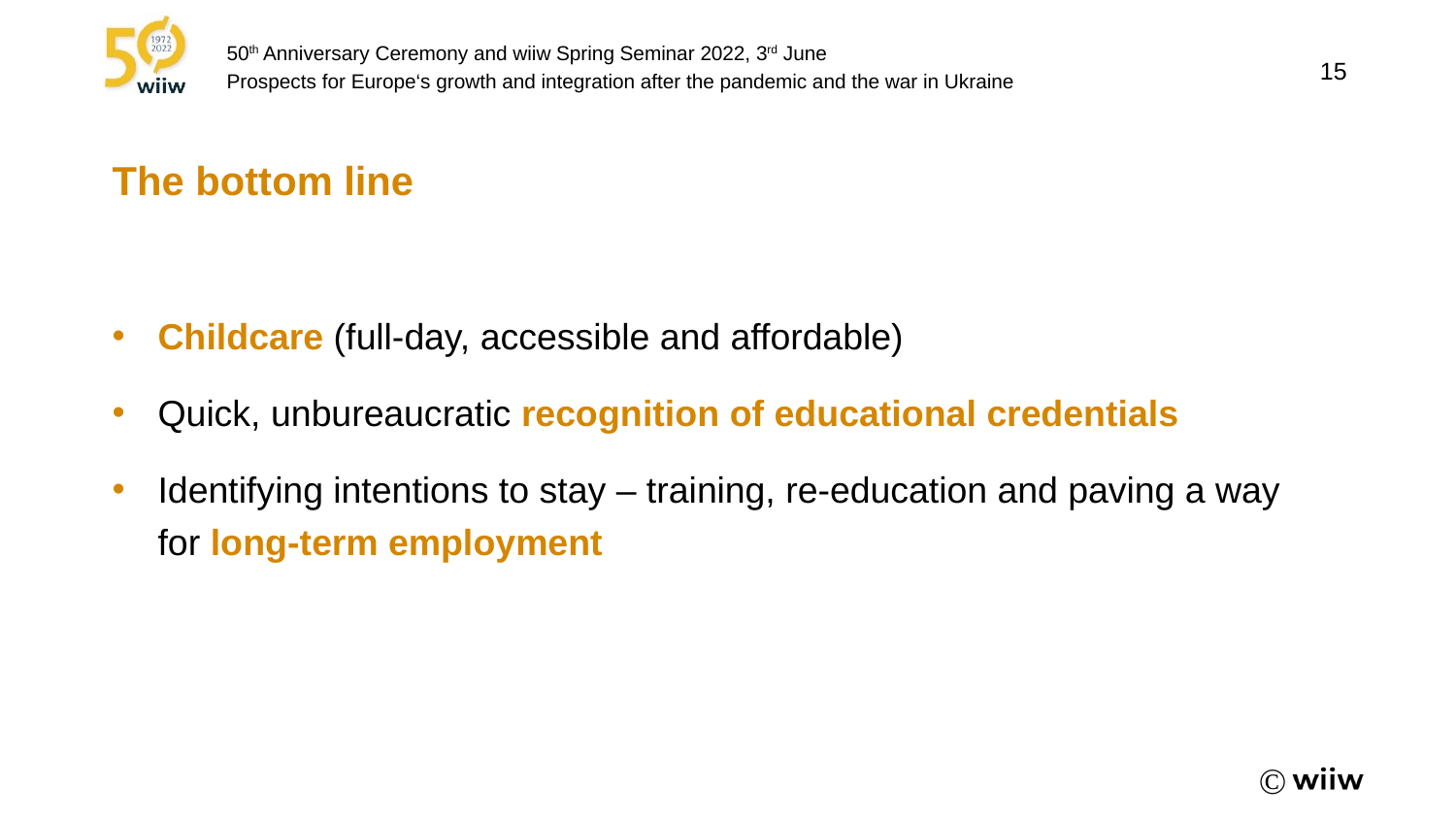

The bottom line

#
Childcare (full-day, accessible and affordable)
Quick, unbureaucratic recognition of educational credentials
Identifying intentions to stay – training, re-education and paving a way for long-term employment